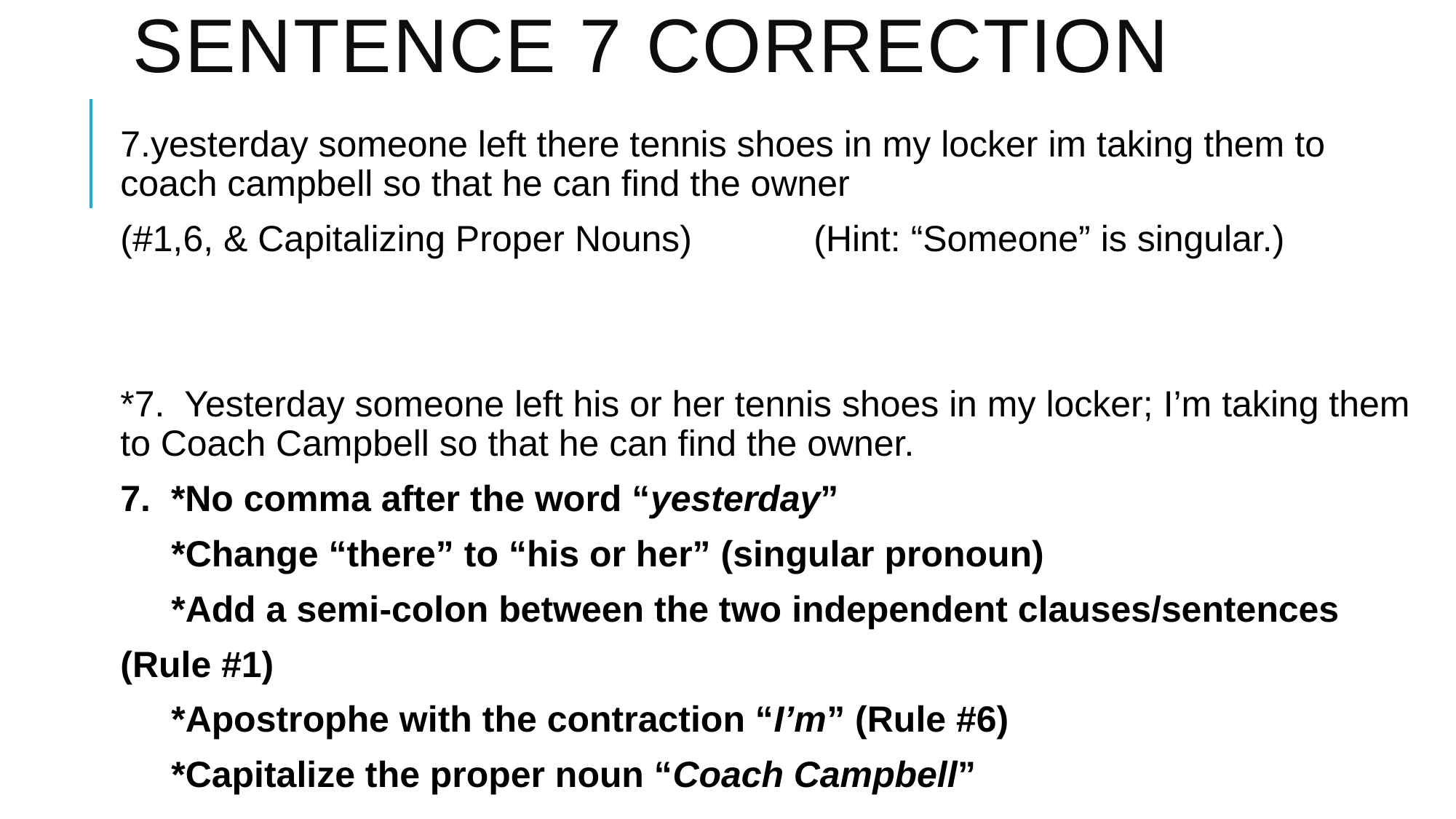

# Sentence 7 Correction
7.yesterday someone left there tennis shoes in my locker im taking them to coach campbell so that he can find the owner
(#1,6, & Capitalizing Proper Nouns)            (Hint: “Someone” is singular.)

*7.  Yesterday someone left his or her tennis shoes in my locker; I’m taking them to Coach Campbell so that he can find the owner.
7.  *No comma after the word “yesterday”
     *Change “there” to “his or her” (singular pronoun)
     *Add a semi-colon between the two independent clauses/sentences
(Rule #1)
     *Apostrophe with the contraction “I’m” (Rule #6)
     *Capitalize the proper noun “Coach Campbell”